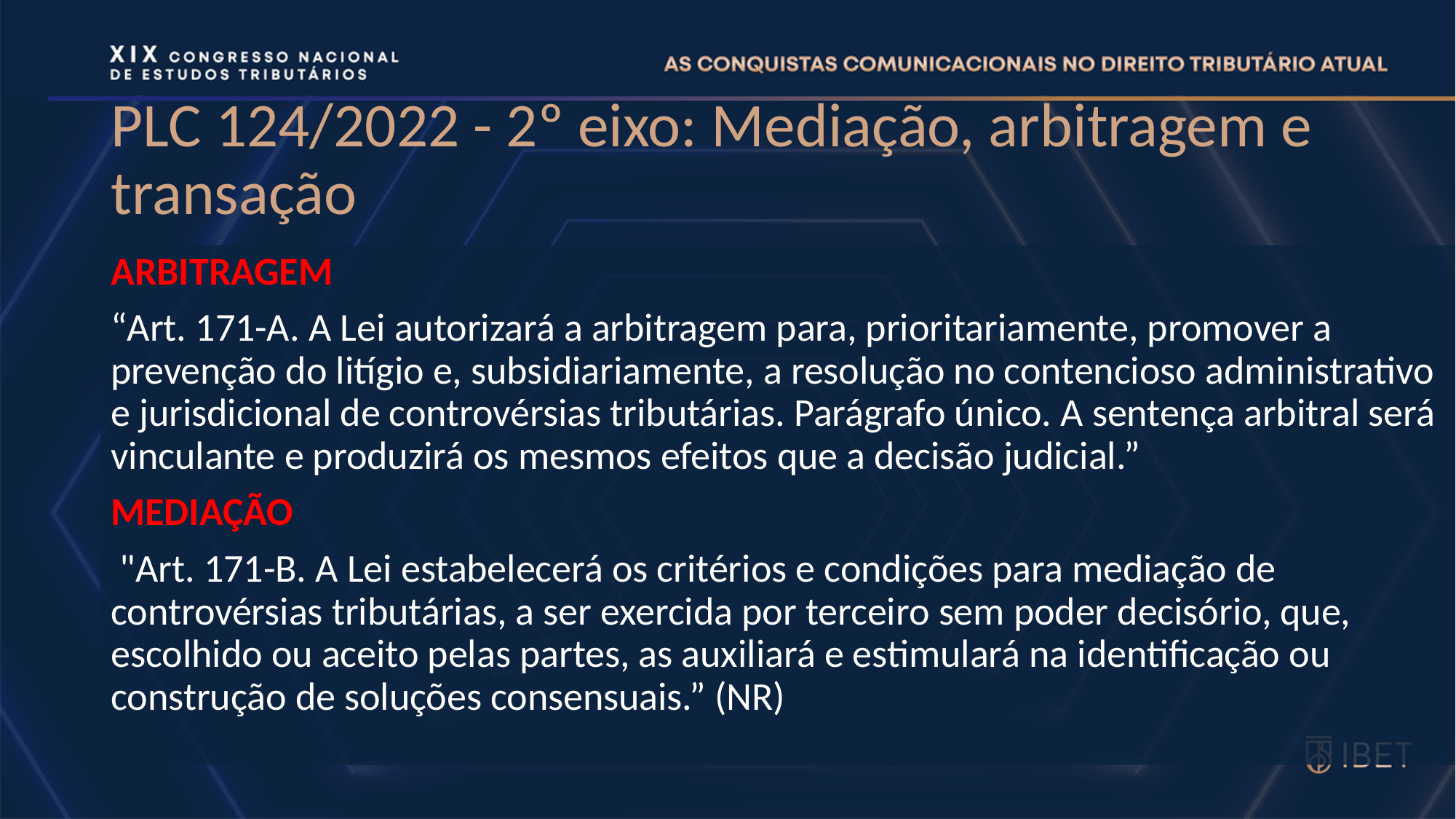

# PLC 124/2022 - 2º eixo: Mediação, arbitragem e transação
ARBITRAGEM
“Art. 171-A. A Lei autorizará a arbitragem para, prioritariamente, promover a prevenção do litígio e, subsidiariamente, a resolução no contencioso administrativo e jurisdicional de controvérsias tributárias. Parágrafo único. A sentença arbitral será vinculante e produzirá os mesmos efeitos que a decisão judicial.”
MEDIAÇÃO
 "Art. 171-B. A Lei estabelecerá os critérios e condições para mediação de controvérsias tributárias, a ser exercida por terceiro sem poder decisório, que, escolhido ou aceito pelas partes, as auxiliará e estimulará na identificação ou construção de soluções consensuais.” (NR)